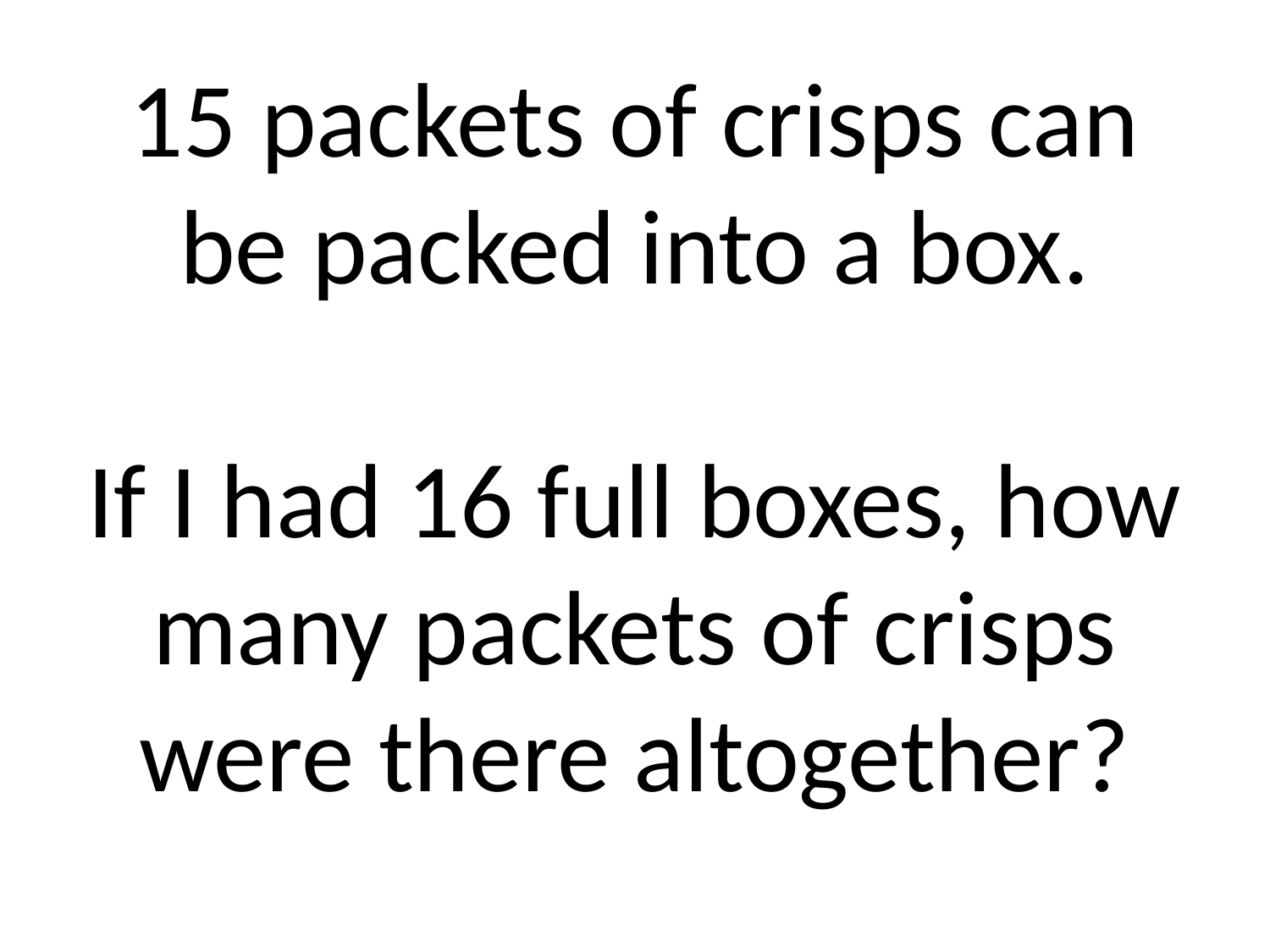

# 15 packets of crisps can be packed into a box. If I had 16 full boxes, how many packets of crisps were there altogether?